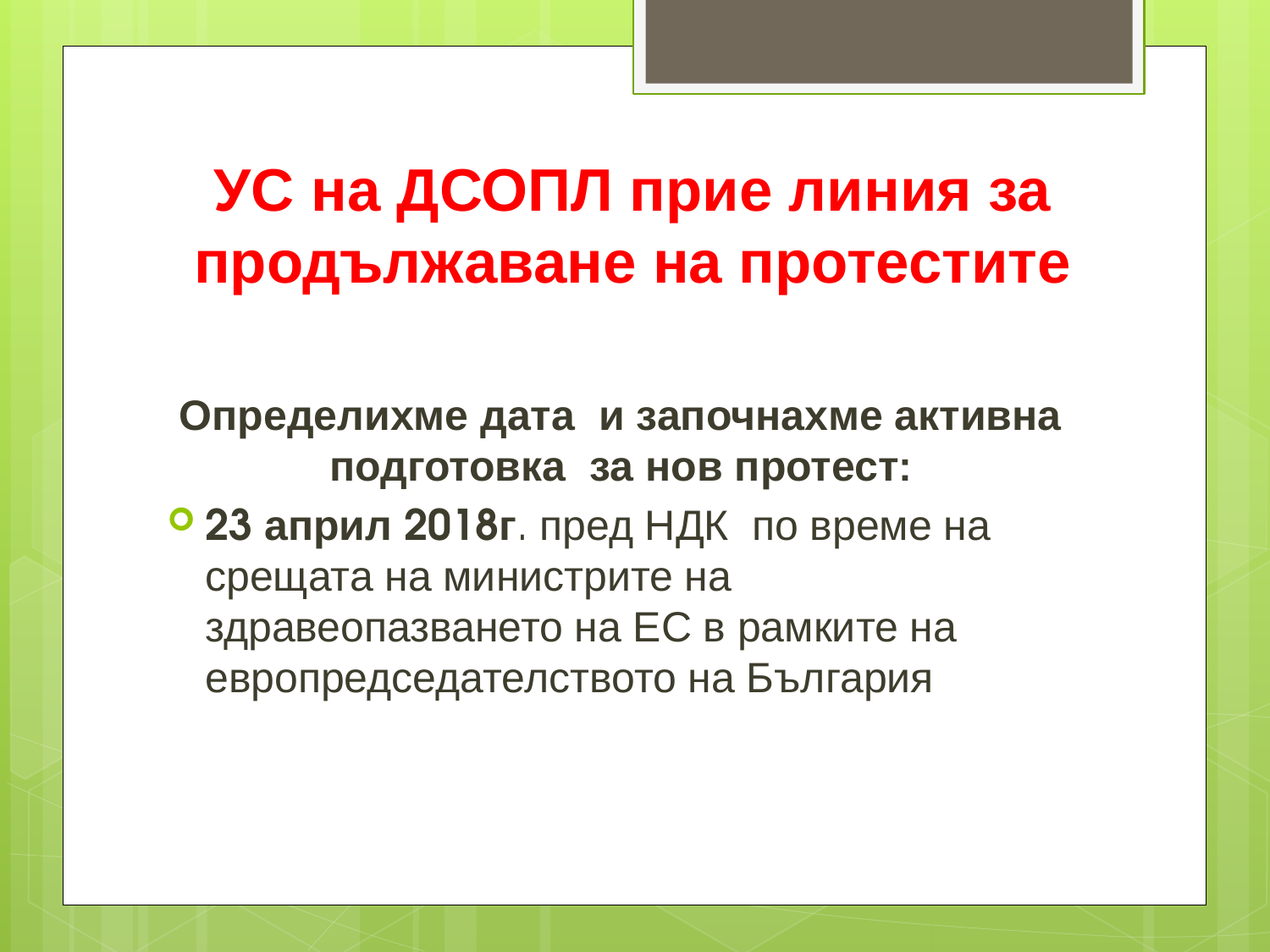

# УС на ДСОПЛ прие линия за продължаване на протестите

Определихме дата  и започнахме активна подготовка  за нов протест:
23 април 2018г. пред НДК  по време на срещата на министрите на здравеопазването на ЕС в рамките на европредседателството на България